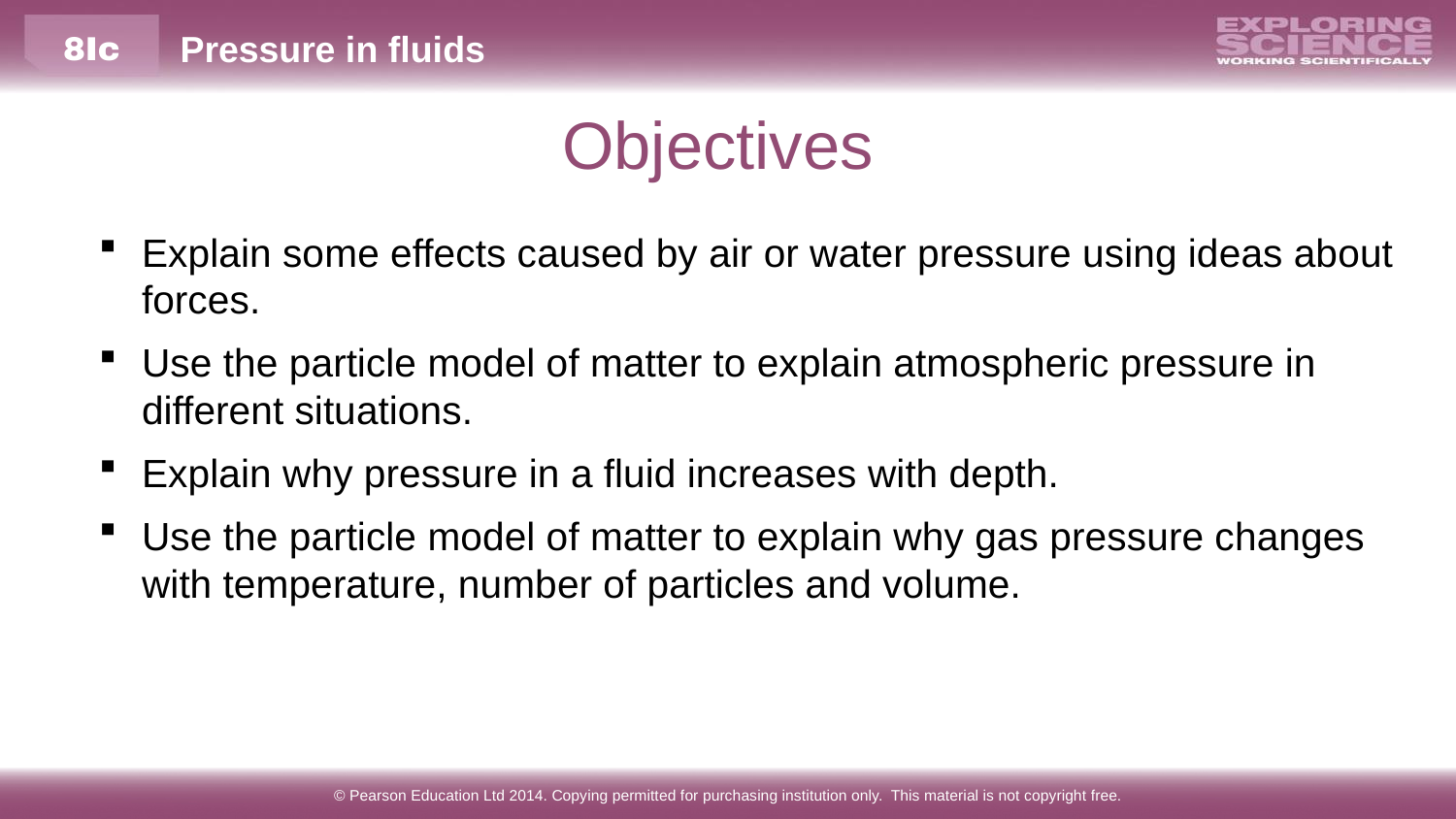

Objectives
Explain some effects caused by air or water pressure using ideas about forces.
Use the particle model of matter to explain atmospheric pressure in different situations.
Explain why pressure in a fluid increases with depth.
Use the particle model of matter to explain why gas pressure changes with temperature, number of particles and volume.
© Pearson Education Ltd 2014. Copying permitted for purchasing institution only.  This material is not copyright free.